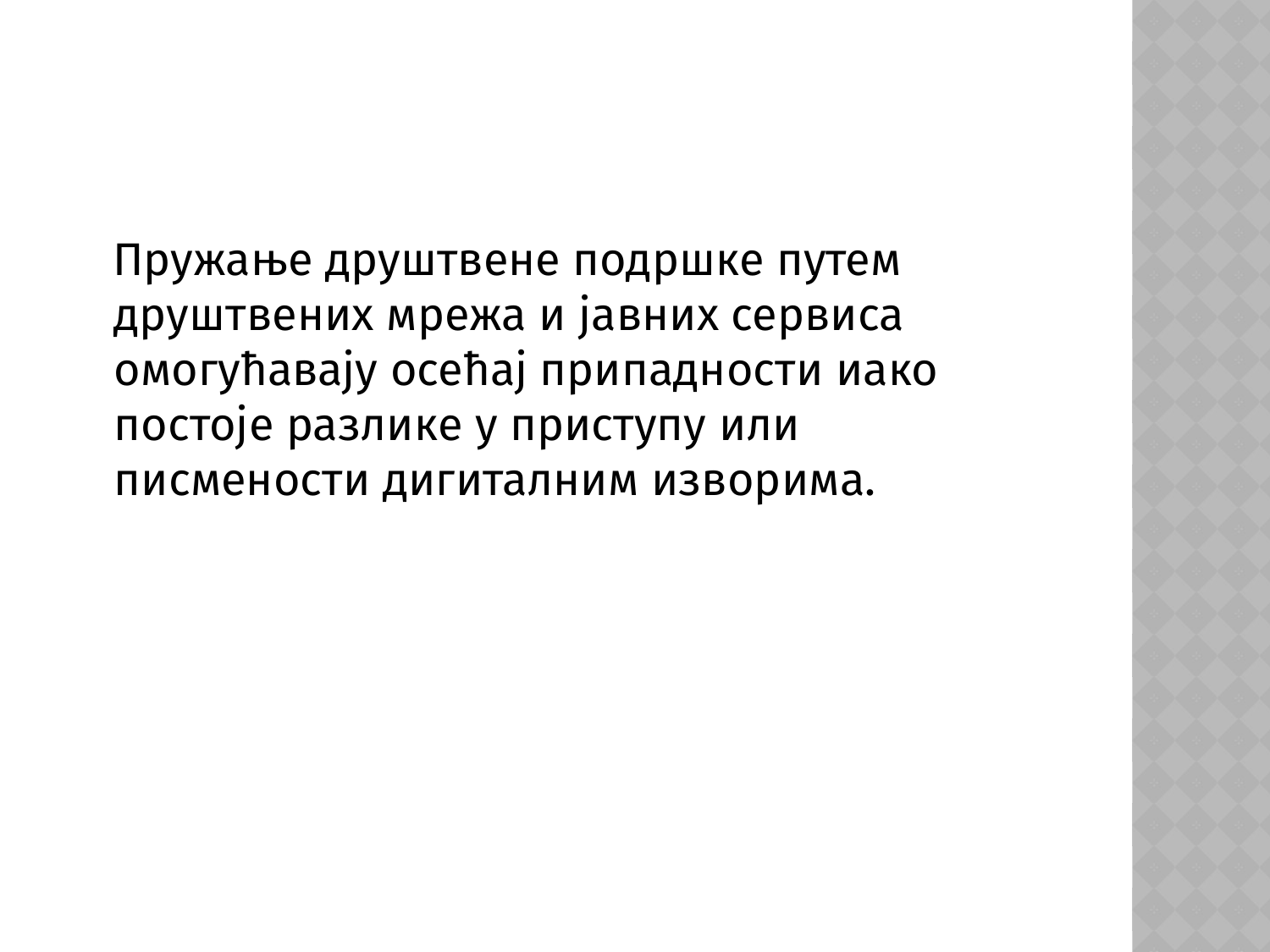

Пружање друштвене подршке путем друштвених мрежа и јавних сервиса омогућавају осећај припадности иако постоје разлике у приступу или писмености дигиталним изворима.